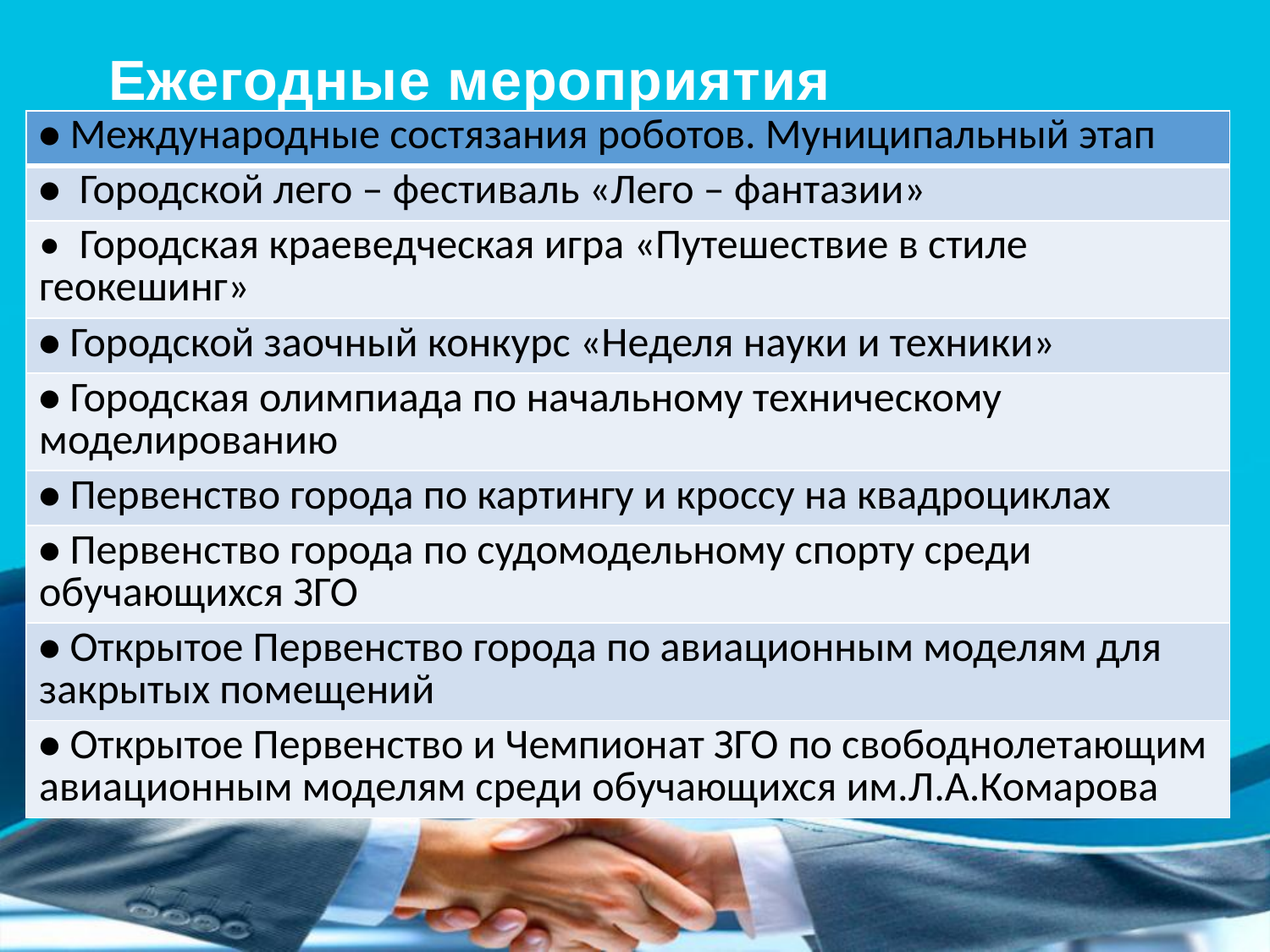

# Ежегодные мероприятия
| • Международные состязания роботов. Муниципальный этап |
| --- |
| • Городской лего – фестиваль «Лего – фантазии» |
| • Городская краеведческая игра «Путешествие в стиле геокешинг» |
| • Городской заочный конкурс «Неделя науки и техники» |
| • Городская олимпиада по начальному техническому моделированию |
| • Первенство города по картингу и кроссу на квадроциклах |
| • Первенство города по судомодельному спорту среди обучающихся ЗГО |
| • Открытое Первенство города по авиационным моделям для закрытых помещений |
| • Открытое Первенство и Чемпионат ЗГО по свободнолетающим авиационным моделям среди обучающихся им.Л.А.Комарова |